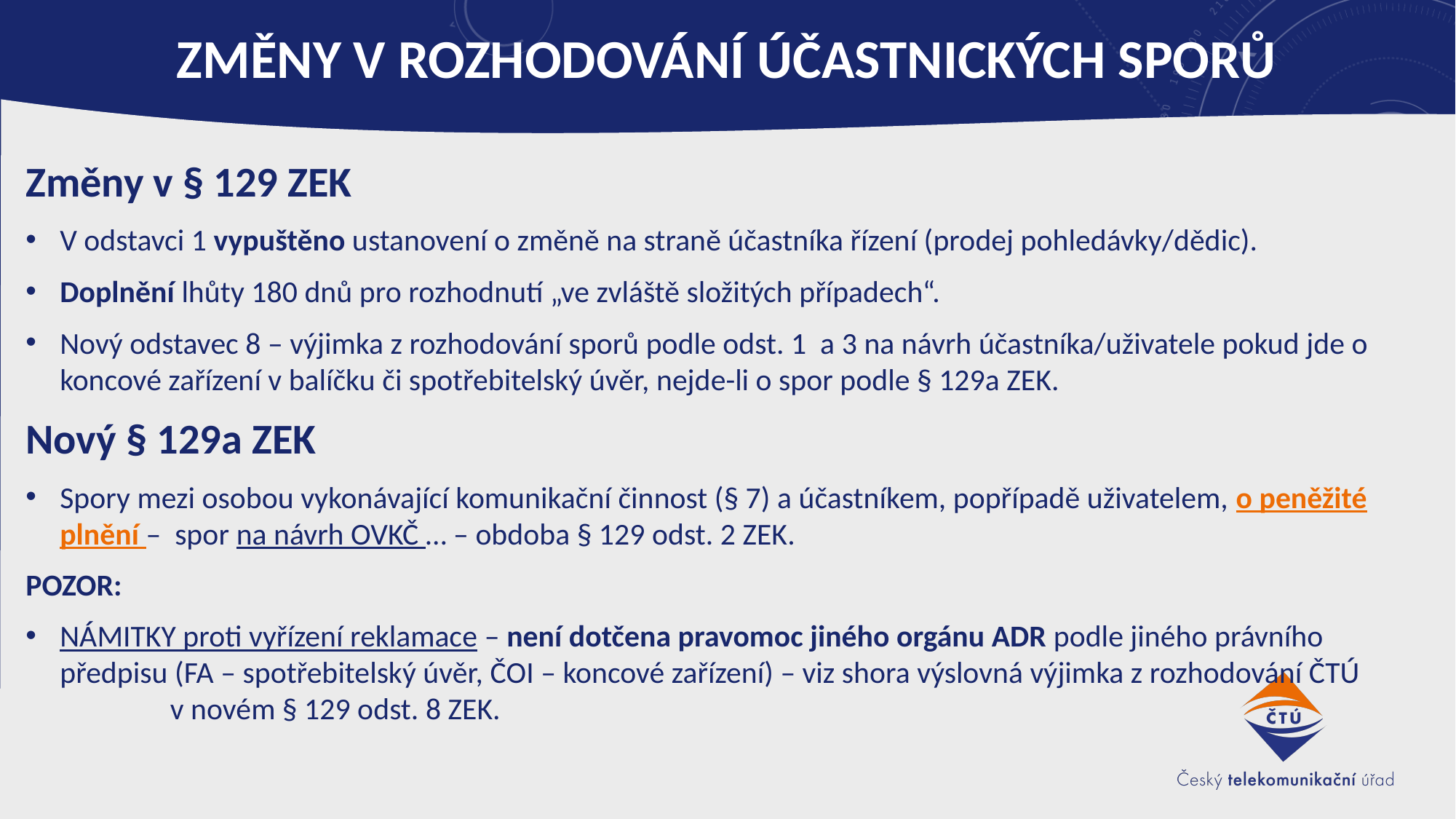

# Změny v rozhodování účastnických sporů
Změny v § 129 ZEK
V odstavci 1 vypuštěno ustanovení o změně na straně účastníka řízení (prodej pohledávky/dědic).
Doplnění lhůty 180 dnů pro rozhodnutí „ve zvláště složitých případech“.
Nový odstavec 8 – výjimka z rozhodování sporů podle odst. 1  a 3 na návrh účastníka/uživatele pokud jde o koncové zařízení v balíčku či spotřebitelský úvěr, nejde-li o spor podle § 129a ZEK.
Nový § 129a ZEK
Spory mezi osobou vykonávající komunikační činnost (§ 7) a účastníkem, popřípadě uživatelem, o peněžité plnění –  spor na návrh OVKČ … – obdoba § 129 odst. 2 ZEK.

POZOR:
NÁMITKY proti vyřízení reklamace – není dotčena pravomoc jiného orgánu ADR podle jiného právního předpisu (FA – spotřebitelský úvěr, ČOI – koncové zařízení) – viz shora výslovná výjimka z rozhodování ČTÚ                          v novém § 129 odst. 8 ZEK.